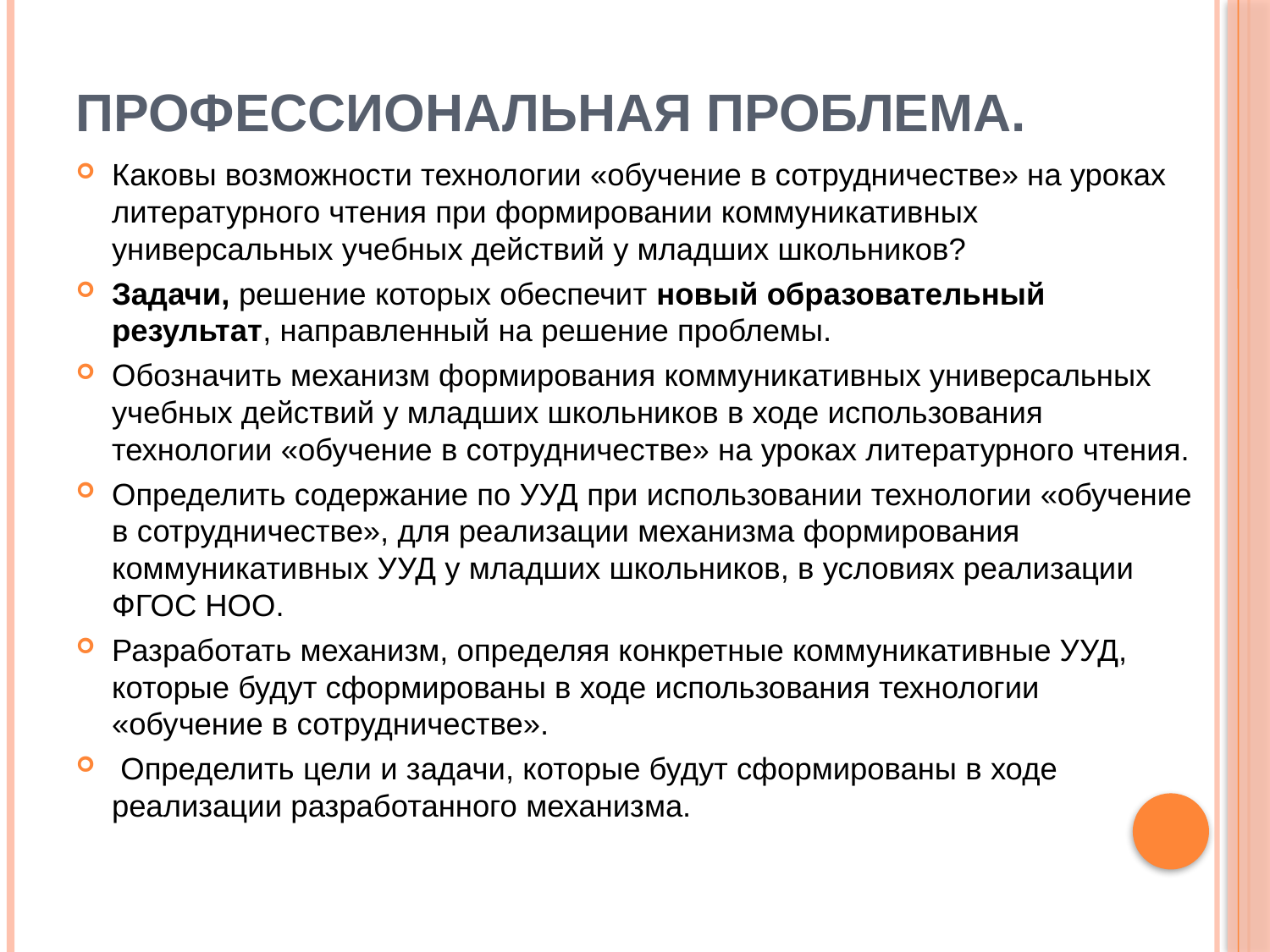

# Профессиональная проблема.
Каковы возможности технологии «обучение в сотрудничестве» на уроках литературного чтения при формировании коммуникативных универсальных учебных действий у младших школьников?
Задачи, решение которых обеспечит новый образовательный результат, направленный на решение проблемы.
Обозначить механизм формирования коммуникативных универсальных учебных действий у младших школьников в ходе использования технологии «обучение в сотрудничестве» на уроках литературного чтения.
Определить содержание по УУД при использовании технологии «обучение в сотрудничестве», для реализации механизма формирования коммуникативных УУД у младших школьников, в условиях реализации ФГОС НОО.
Разработать механизм, определяя конкретные коммуникативные УУД, которые будут сформированы в ходе использования технологии «обучение в сотрудничестве».
 Определить цели и задачи, которые будут сформированы в ходе реализации разработанного механизма.